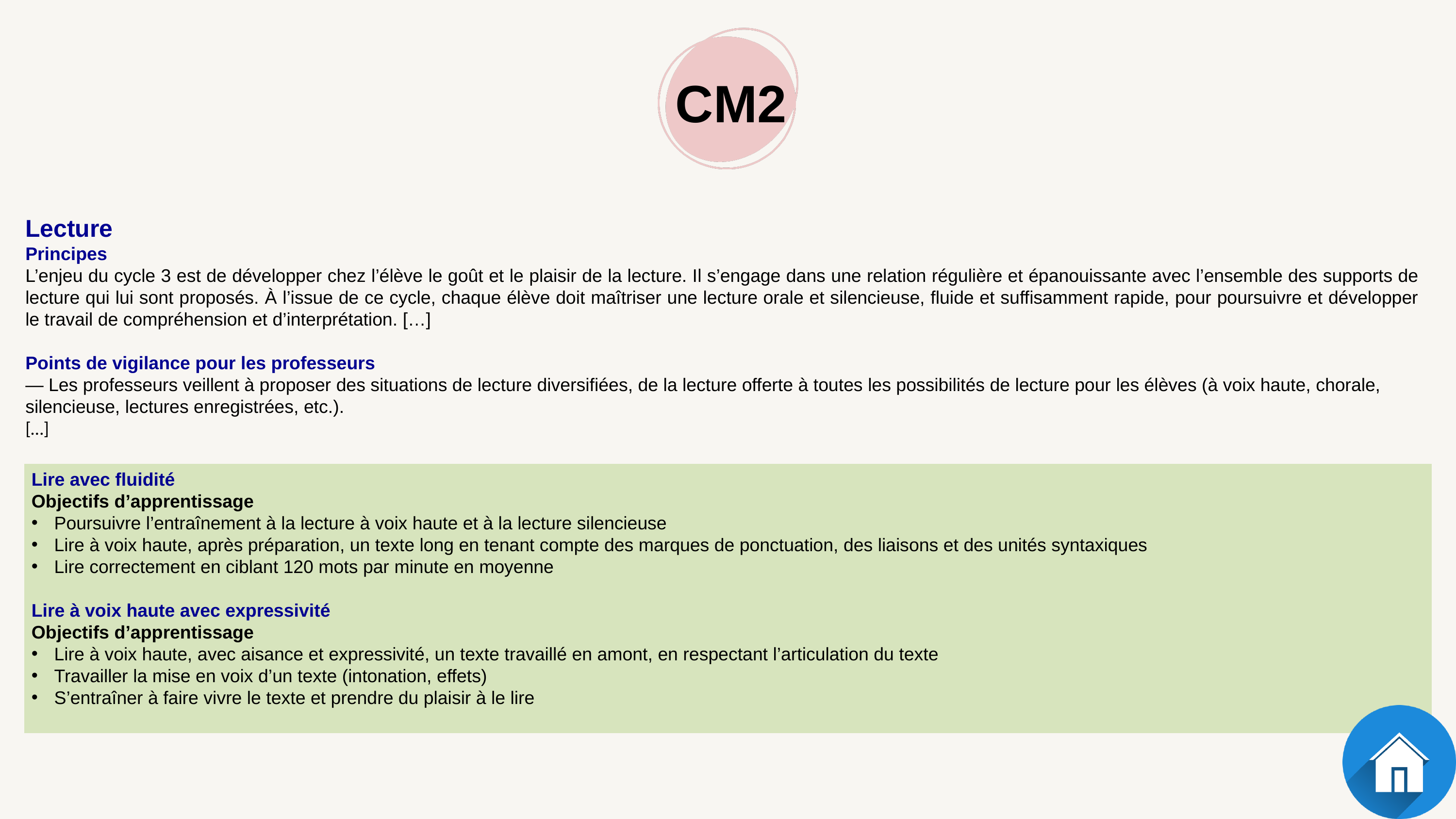

CM2
Lecture
Principes
L’enjeu du cycle 3 est de développer chez l’élève le goût et le plaisir de la lecture. Il s’engage dans une relation régulière et épanouissante avec l’ensemble des supports de lecture qui lui sont proposés. À l’issue de ce cycle, chaque élève doit maîtriser une lecture orale et silencieuse, fluide et suffisamment rapide, pour poursuivre et développer le travail de compréhension et d’interprétation. […]

Points de vigilance pour les professeurs
— Les professeurs veillent à proposer des situations de lecture diversifiées, de la lecture offerte à toutes les possibilités de lecture pour les élèves (à voix haute, chorale, silencieuse, lectures enregistrées, etc.).
[…]

Lire avec fluidité
Objectifs d’apprentissage
Poursuivre l’entraînement à la lecture à voix haute et à la lecture silencieuse
Lire à voix haute, après préparation, un texte long en tenant compte des marques de ponctuation, des liaisons et des unités syntaxiques
Lire correctement en ciblant 120 mots par minute en moyenne

Lire à voix haute avec expressivité
Objectifs d’apprentissage
Lire à voix haute, avec aisance et expressivité, un texte travaillé en amont, en respectant l’articulation du texte
Travailler la mise en voix d’un texte (intonation, effets)
S’entraîner à faire vivre le texte et prendre du plaisir à le lire